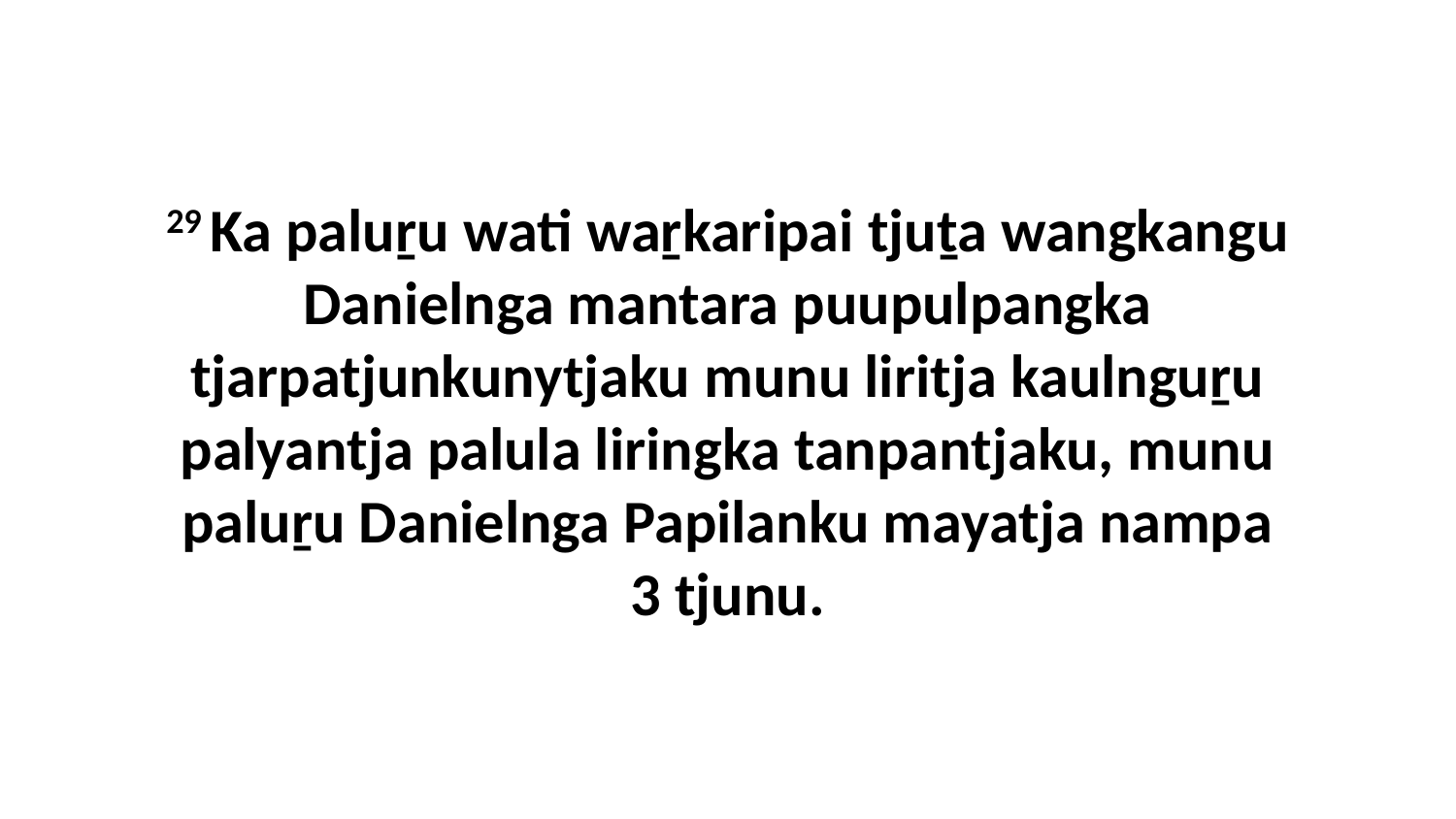

29 Ka paluṟu wati waṟkaripai tjuṯa wangkangu Danielnga mantara puupulpangka tjarpatjunkunytjaku munu liritja kaulnguṟu palyantja palula liringka tanpantjaku, munu paluṟu Danielnga Papilanku mayatja nampa 3 tjunu.